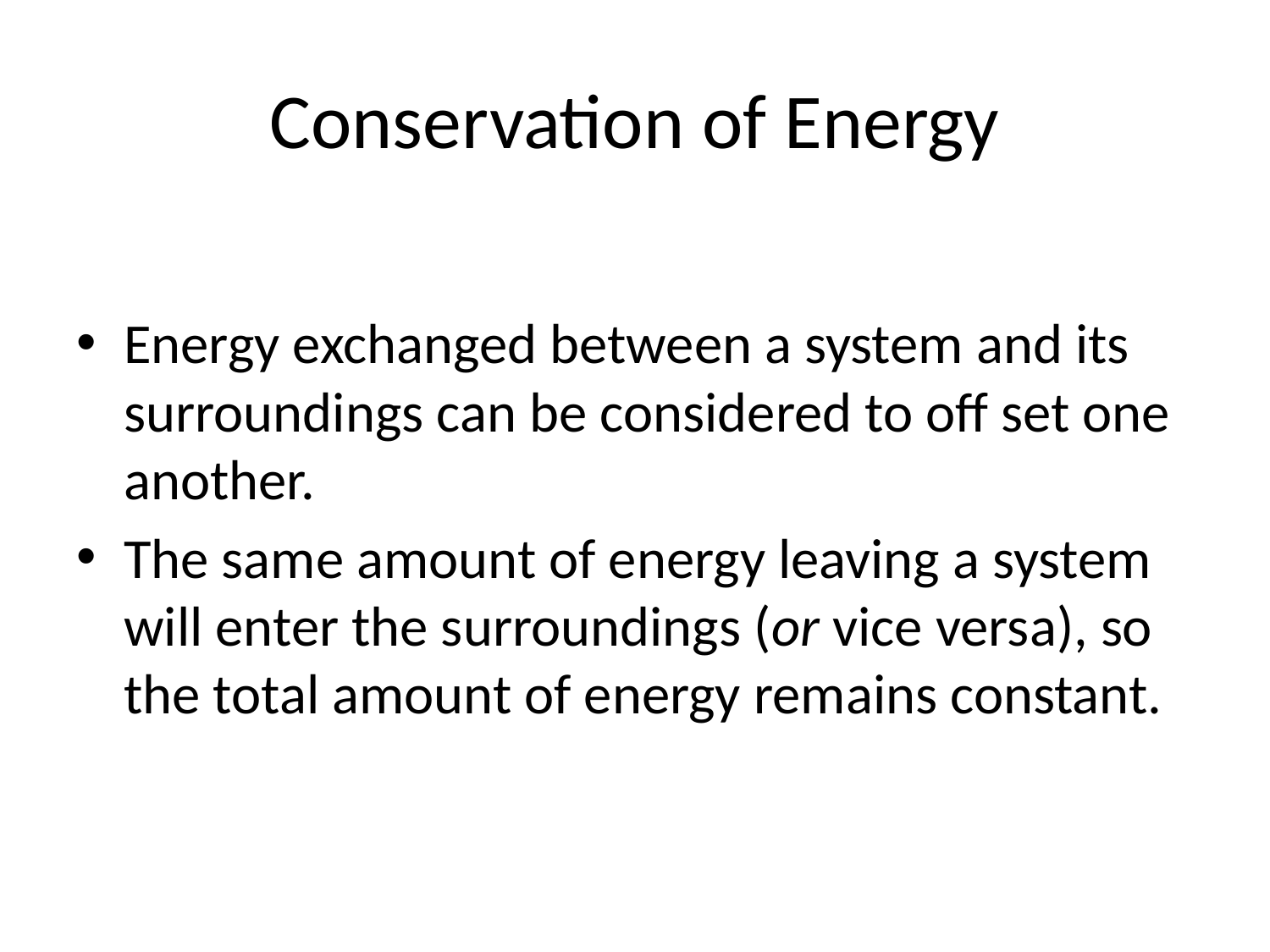

# Conservation of Energy

Energy exchanged between a system and its surroundings can be considered to off set one another.
The same amount of energy leaving a system will enter the surroundings (or vice versa), so the total amount of energy remains constant.